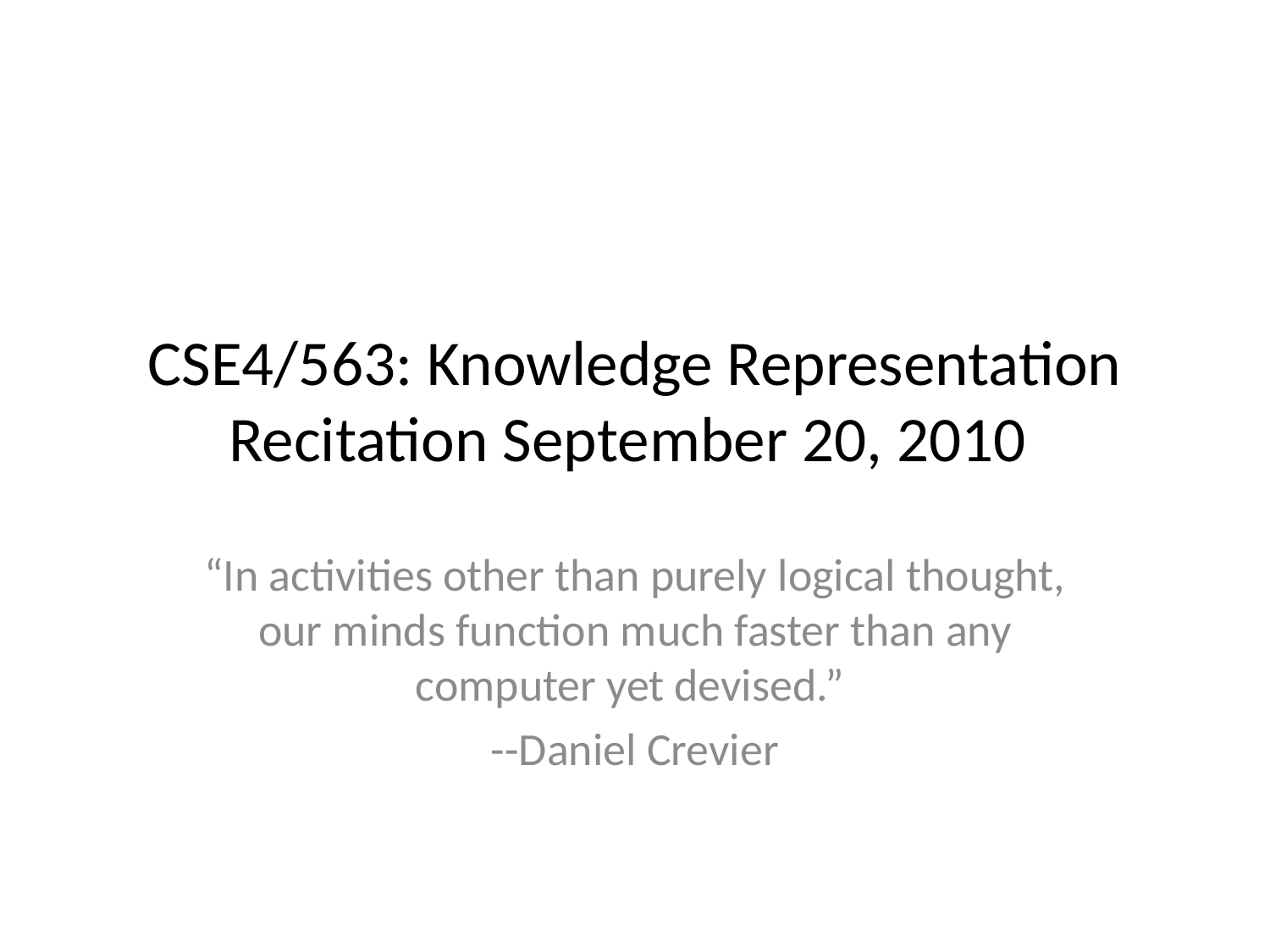

# CSE4/563: Knowledge Representation Recitation September 20, 2010
“In activities other than purely logical thought, our minds function much faster than any computer yet devised.”
--Daniel Crevier